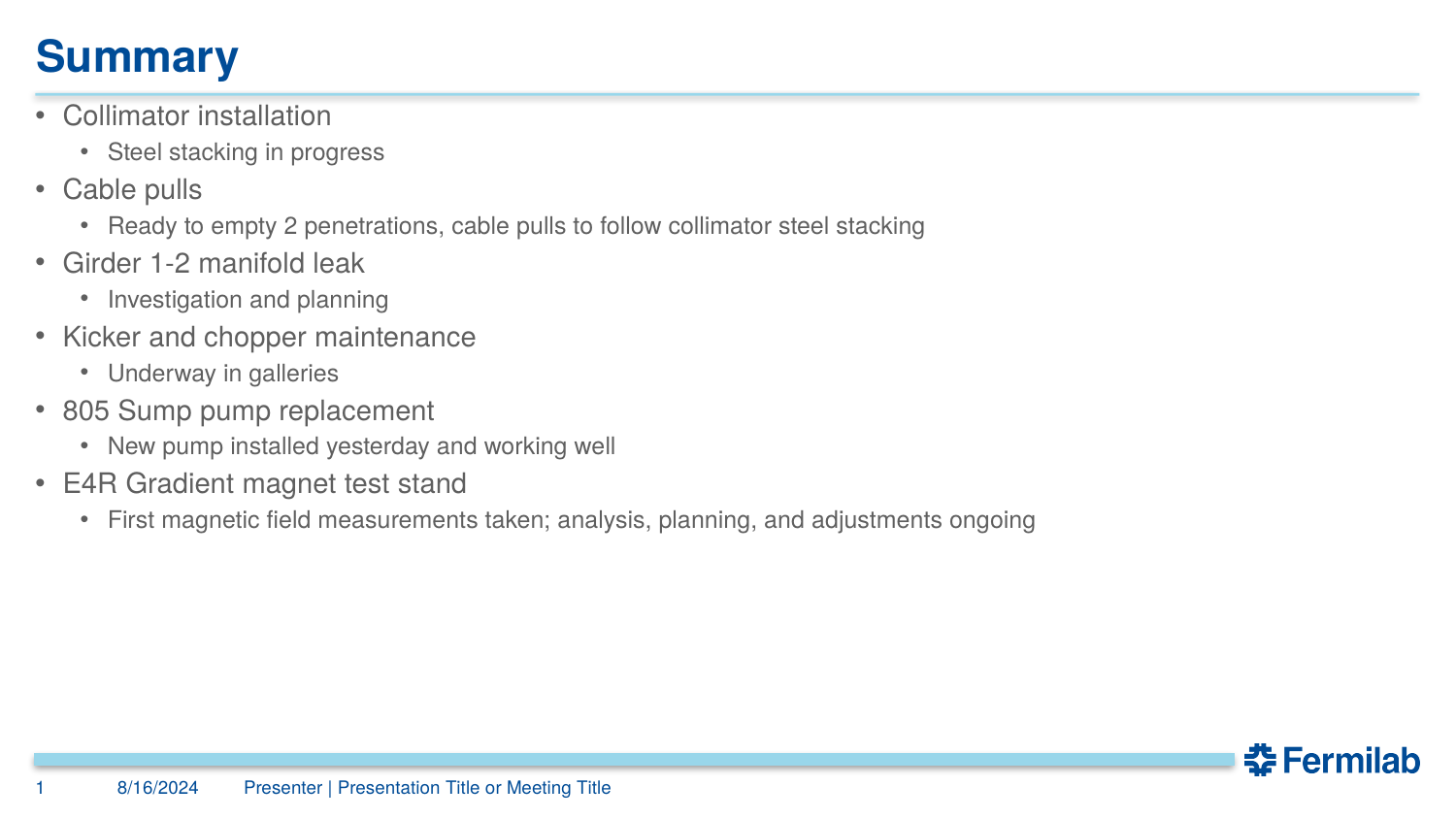

# Summary
Collimator installation
Steel stacking in progress
Cable pulls
Ready to empty 2 penetrations, cable pulls to follow collimator steel stacking
Girder 1-2 manifold leak
Investigation and planning
Kicker and chopper maintenance
Underway in galleries
805 Sump pump replacement
New pump installed yesterday and working well
E4R Gradient magnet test stand
First magnetic field measurements taken; analysis, planning, and adjustments ongoing

1
8/16/2024
Presenter | Presentation Title or Meeting Title